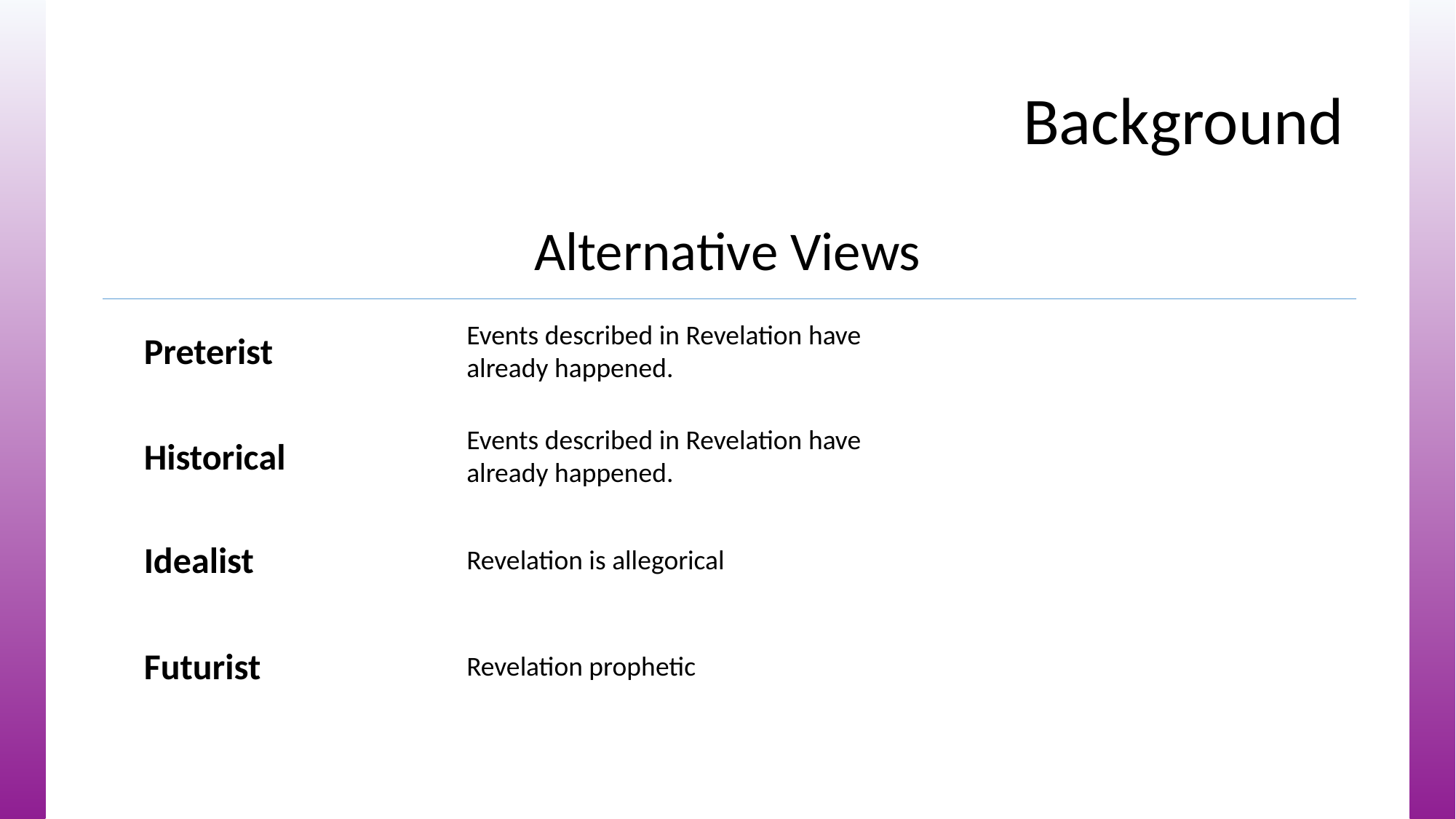

# Background
Alternative Views
Events described in Revelation have already happened.
Preterist
Events described in Revelation have already happened.
Historical
Idealist
Revelation is allegorical
Futurist
Revelation prophetic